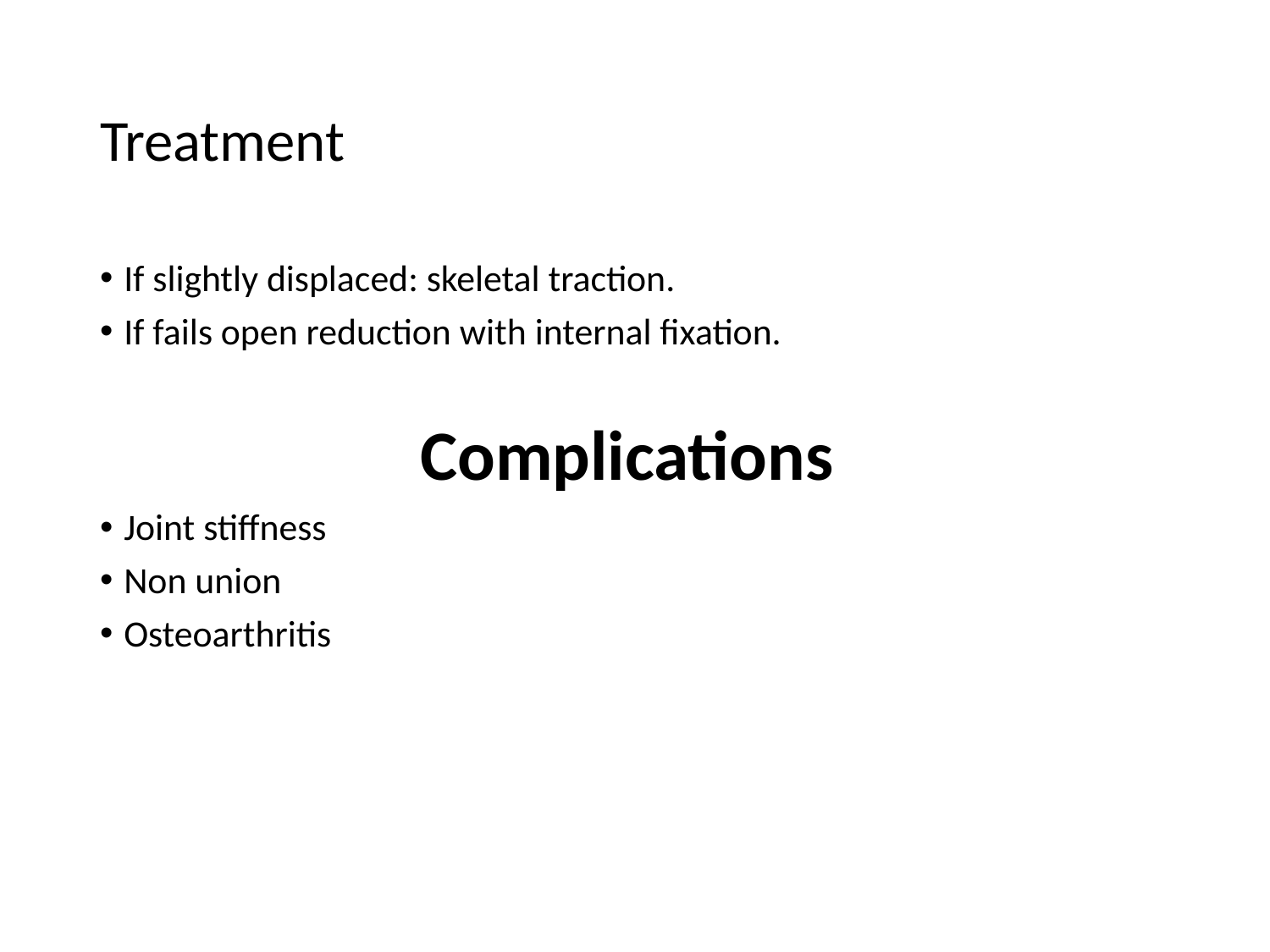

# Treatment
If slightly displaced: skeletal traction.
If fails open reduction with internal fixation.

Complications
Joint stiffness
Non union
Osteoarthritis